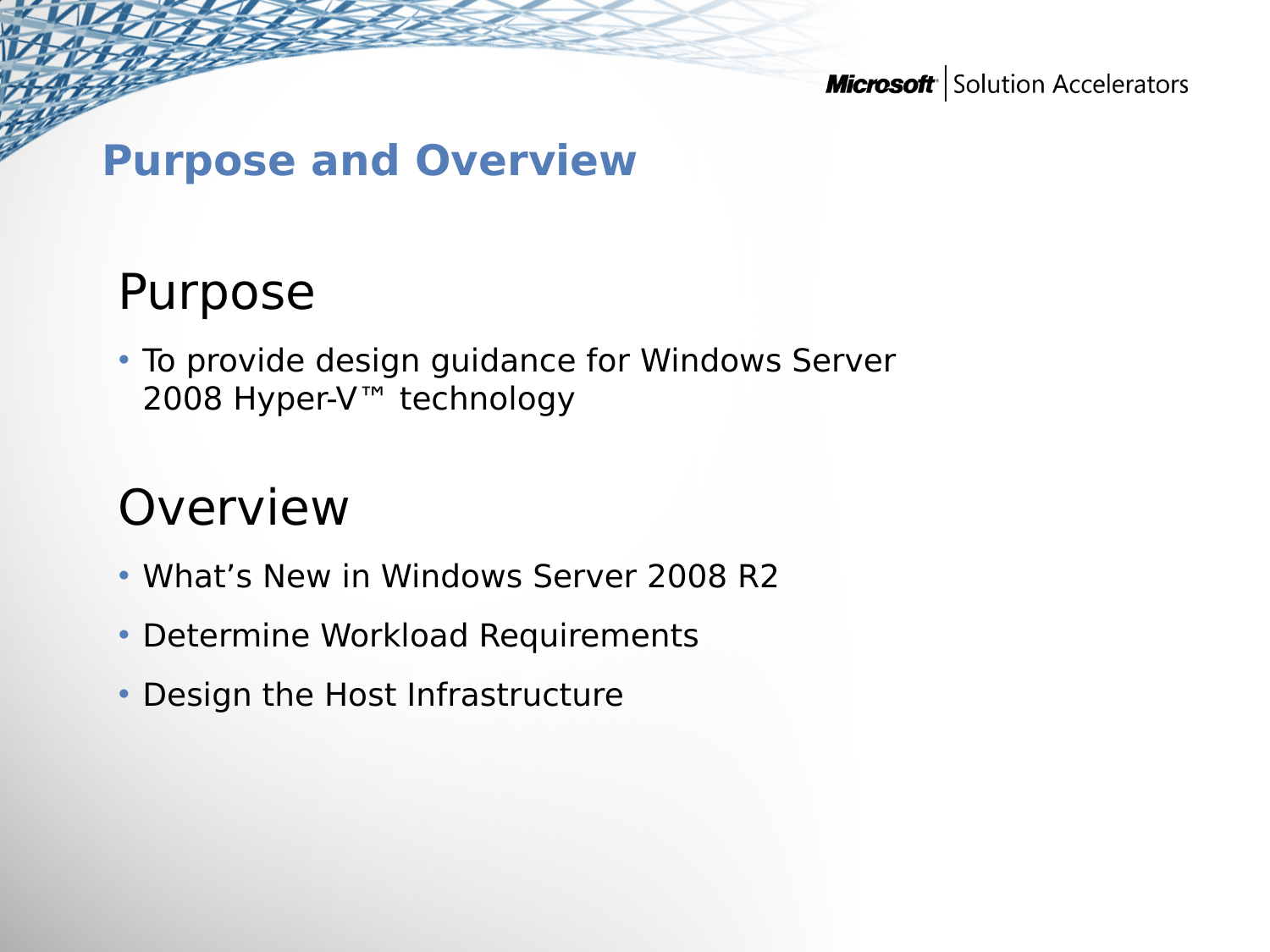

# Purpose and Overview
Purpose
To provide design guidance for Windows Server 2008 Hyper-V™ technology

Overview
What’s New in Windows Server 2008 R2
Determine Workload Requirements
Design the Host Infrastructure